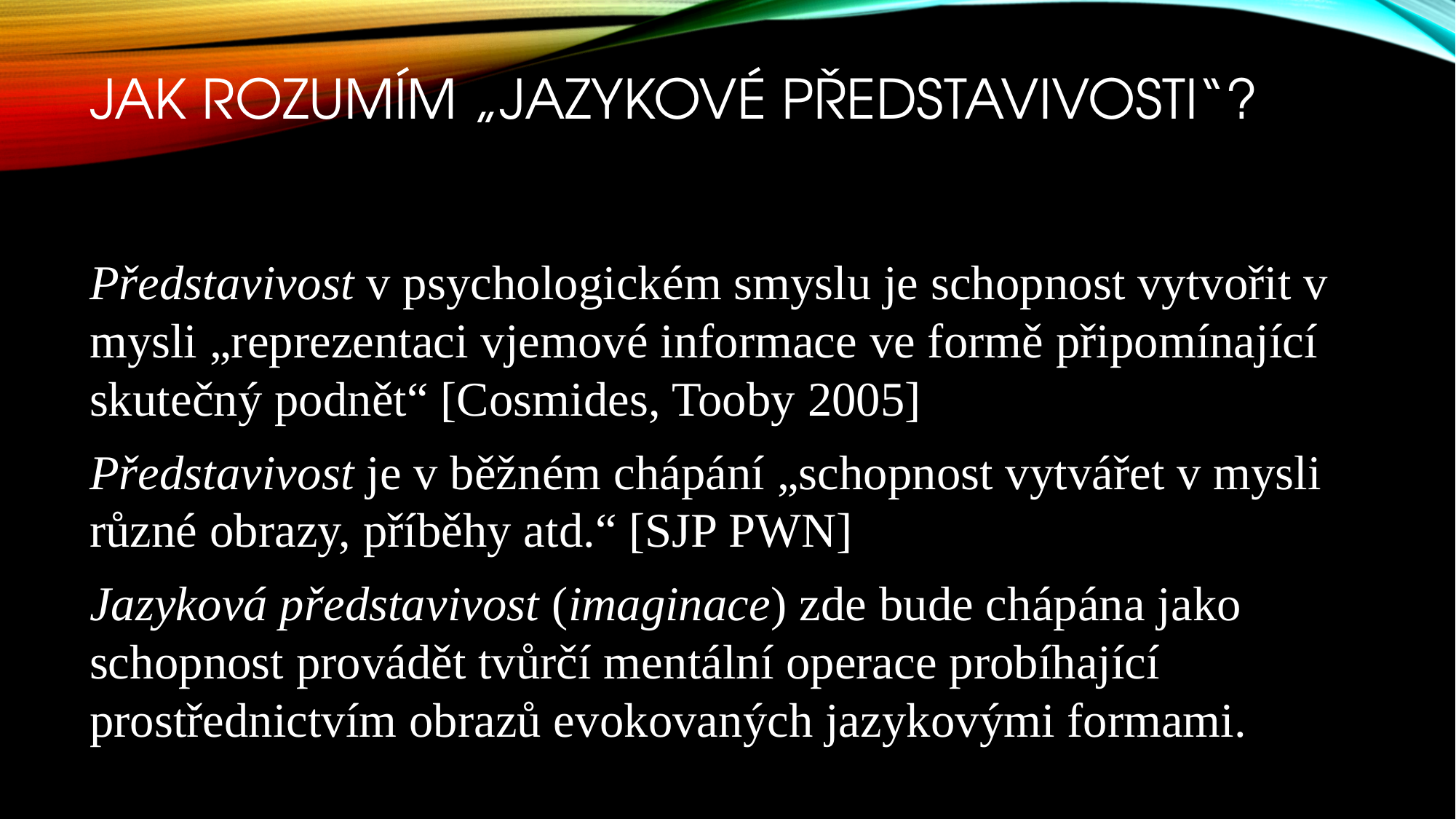

# Jak Rozumím „jazykové představivosti“?
Představivost v psychologickém smyslu je schopnost vytvořit v mysli „reprezentaci vjemové informace ve formě připomínající skutečný podnět“ [Cosmides, Tooby 2005]].
Představivost je v běžném chápání „schopnost vytvářet v mysli různé obrazy, příběhy atd.“ [SJP PWN]
Jazyková představivost (imaginace) zde bude chápána jako schopnost provádět tvůrčí mentální operace probíhající prostřednictvím obrazů evokovaných jazykovými formami.